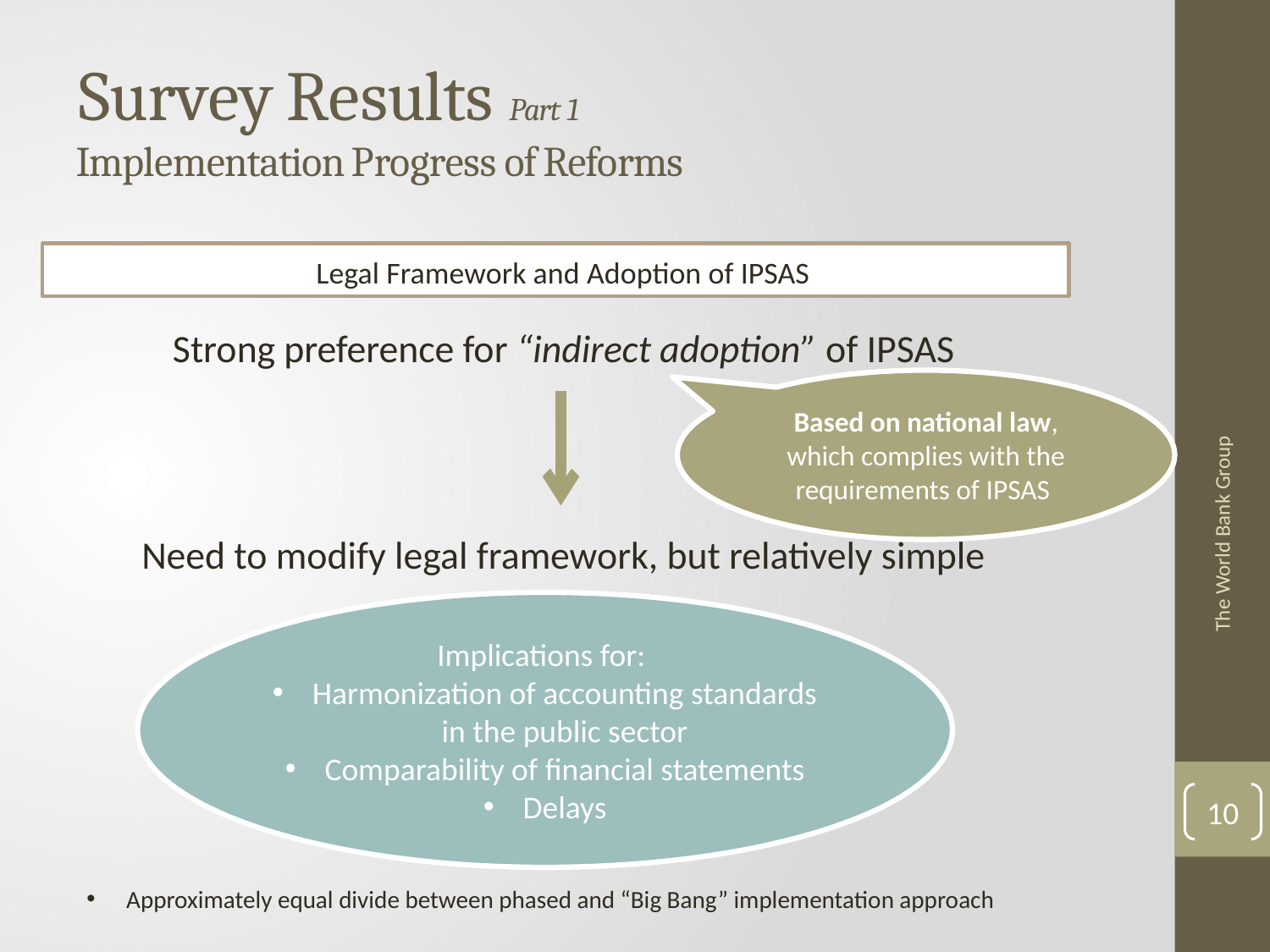

# Survey Results Part 1 Implementation Progress of Reforms
Legal Framework and Adoption of IPSAS
Strong preference for “indirect adoption” of IPSAS

Need to modify legal framework, but relatively simple

Based on national law, which complies with the requirements of IPSAS
The World Bank Group
Implications for:
Harmonization of accounting standards in the public sector
Comparability of financial statements
Delays
10
Approximately equal divide between phased and “Big Bang” implementation approach